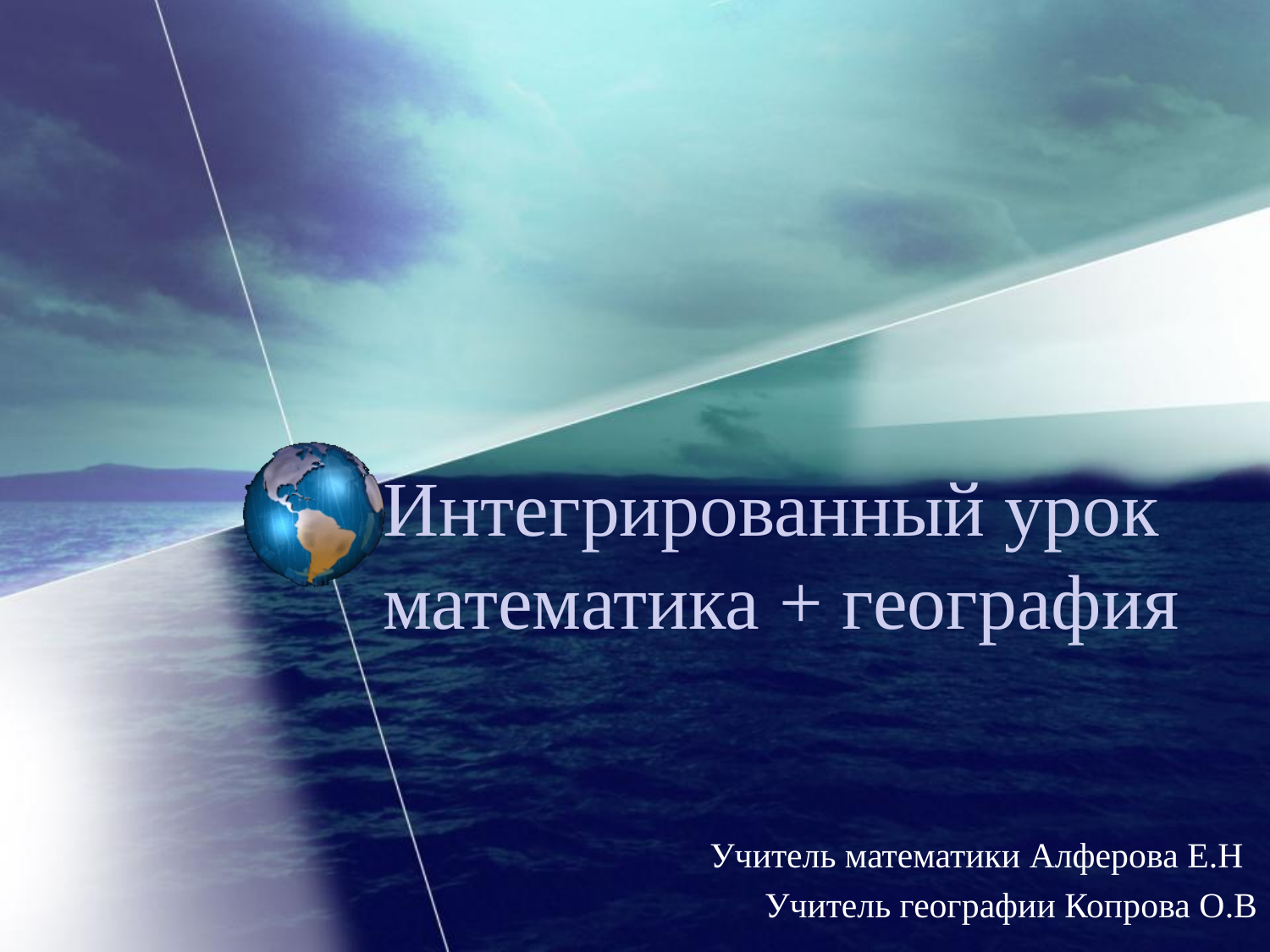

# Интегрированный урок математика + география
Учитель математики Алферова Е.Н
Учитель географии Копрова О.В